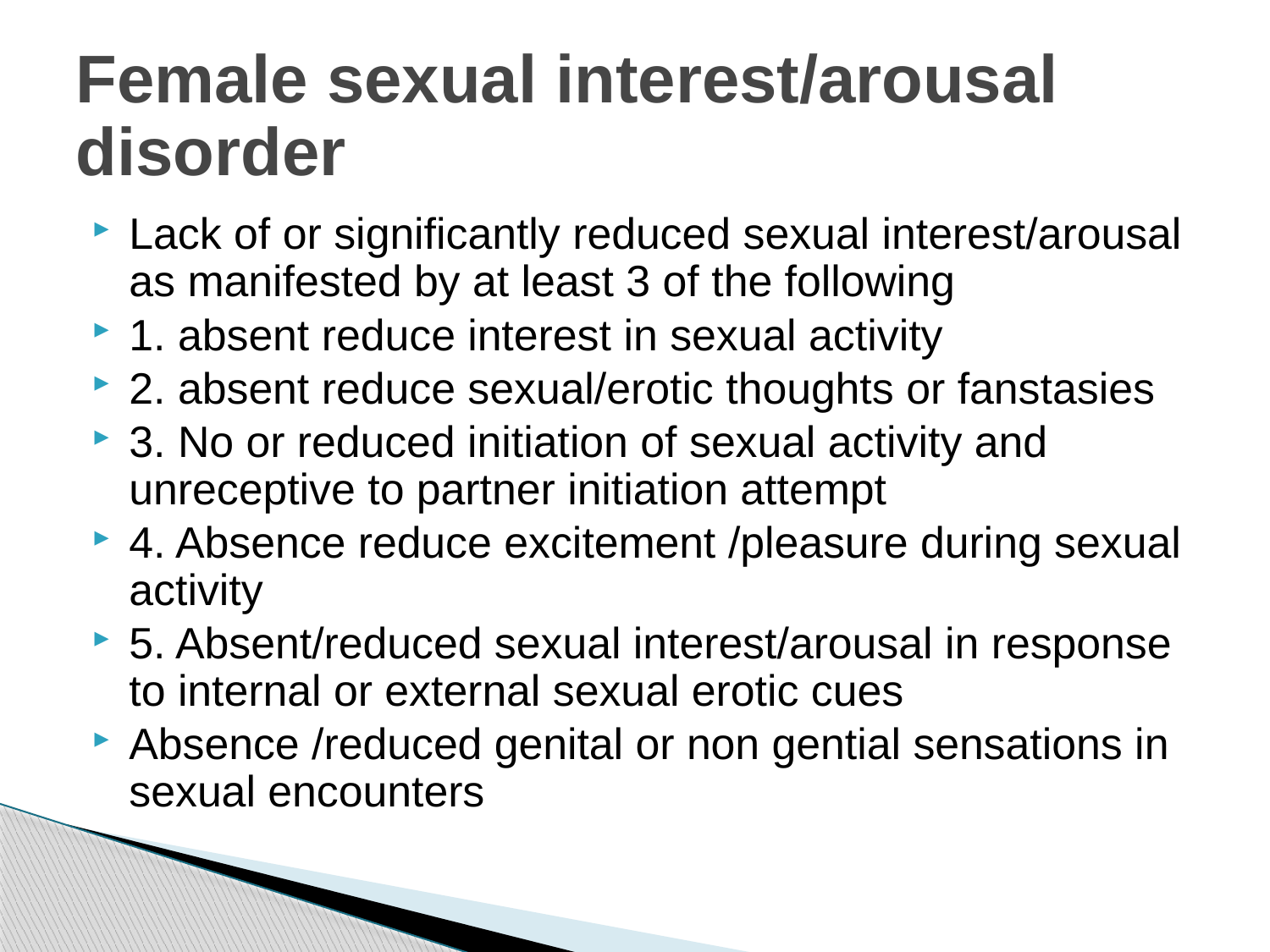

# Female sexual interest/arousal disorder
Lack of or significantly reduced sexual interest/arousal as manifested by at least 3 of the following
1. absent reduce interest in sexual activity
2. absent reduce sexual/erotic thoughts or fanstasies
3. No or reduced initiation of sexual activity and unreceptive to partner initiation attempt
4. Absence reduce excitement /pleasure during sexual activity
5. Absent/reduced sexual interest/arousal in response to internal or external sexual erotic cues
Absence /reduced genital or non gential sensations in sexual encounters